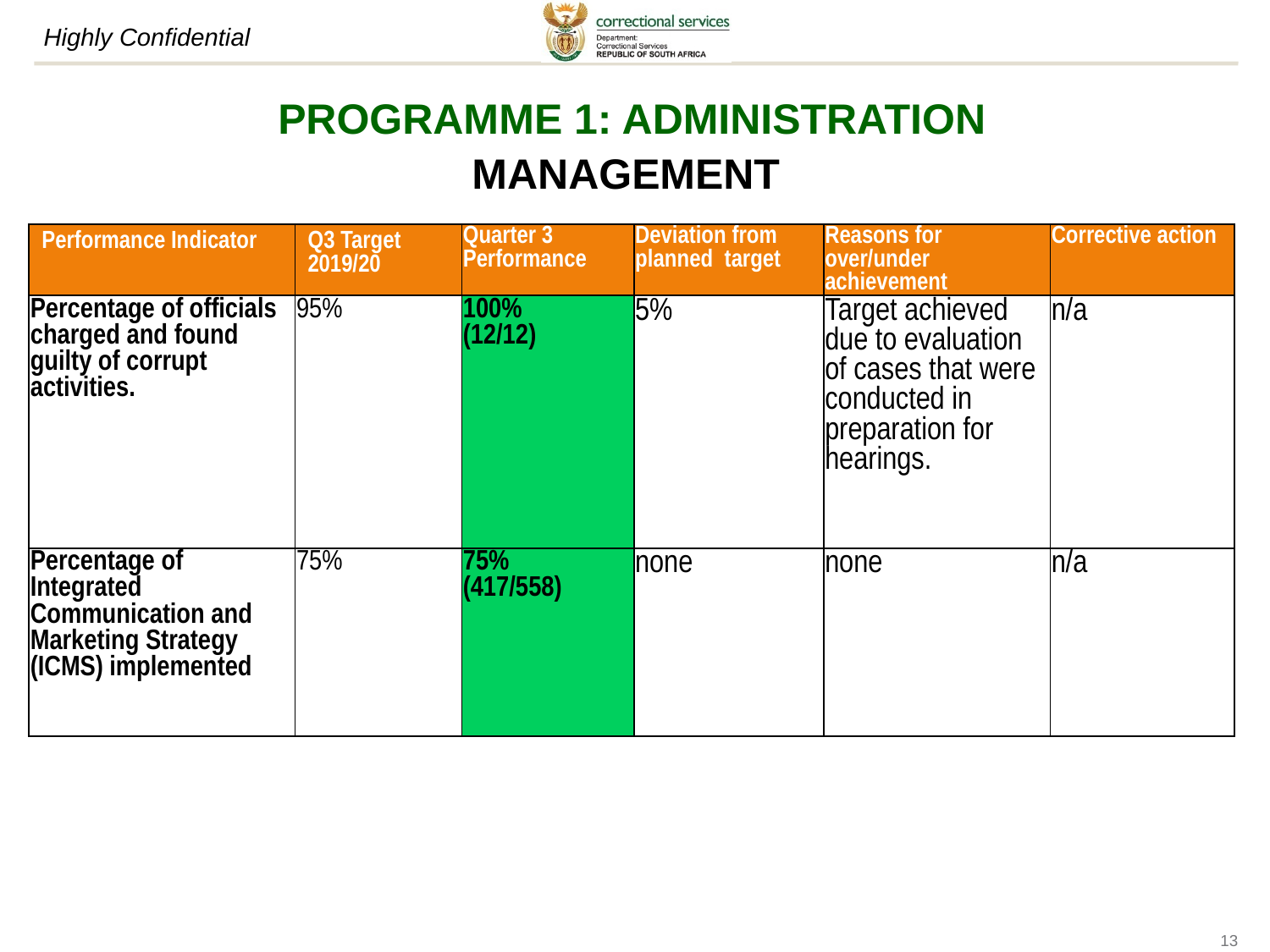

PROGRAMME 1: ADMINISTRATION
MANAGEMENT
| Performance Indicator | Q3 Target 2019/20 | Quarter 3 Performance | Deviation from planned target | Reasons for over/under achievement | Corrective action |
| --- | --- | --- | --- | --- | --- |
| Percentage of officials charged and found guilty of corrupt activities. | 95% | 100% (12/12) | 5% | Target achieved due to evaluation of cases that were conducted in preparation for hearings. | n/a |
| Percentage of Integrated Communication and Marketing Strategy (ICMS) implemented | 75% | 75% (417/558) | none | none | n/a |